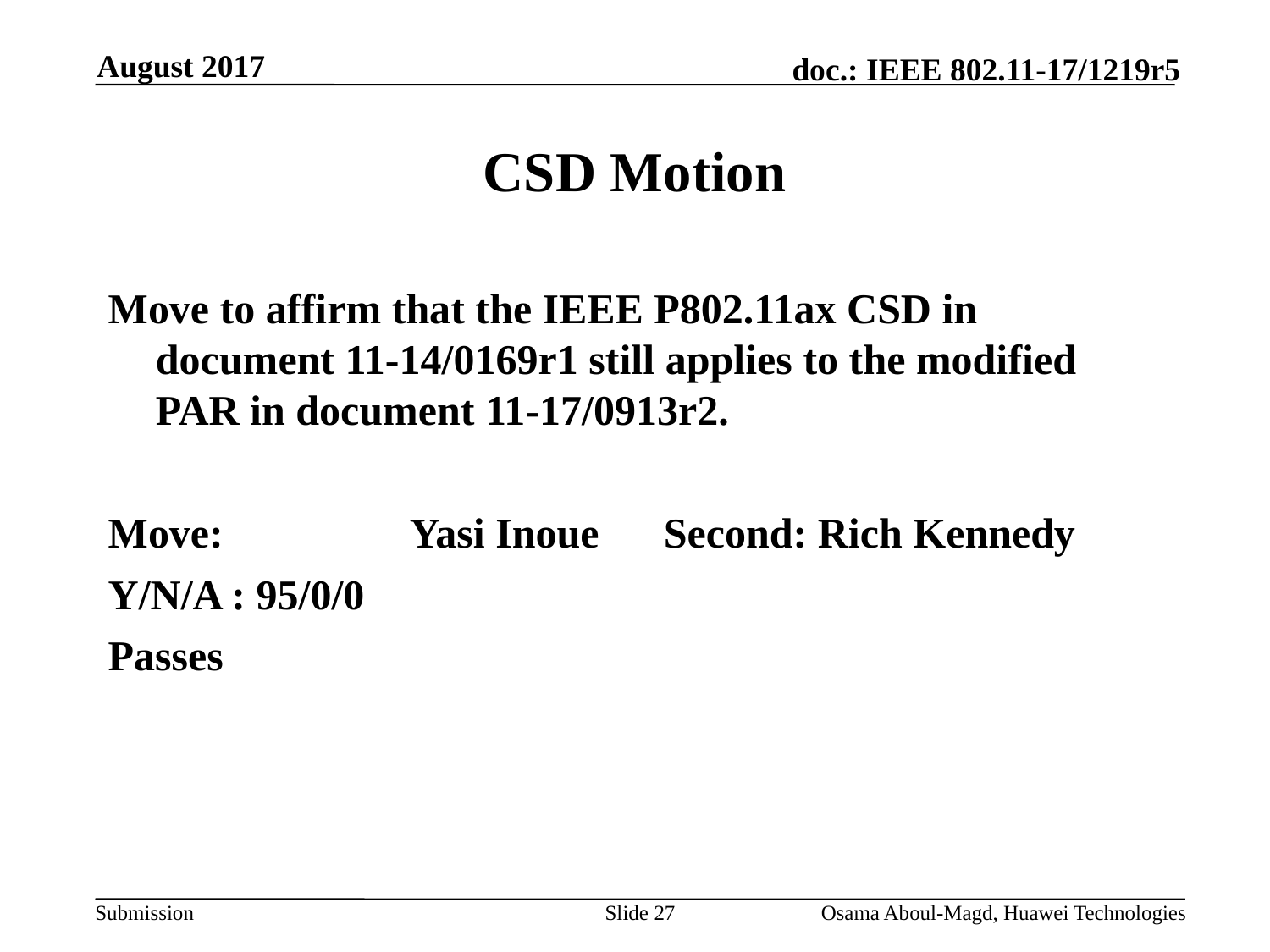

August 2017
# CSD Motion
Move to affirm that the IEEE P802.11ax CSD in document 11-14/0169r1 still applies to the modified PAR in document 11-17/0913r2.

Move:		Yasi Inoue	Second: Rich Kennedy
Y/N/A : 95/0/0
Passes
Slide 27
Osama Aboul-Magd, Huawei Technologies